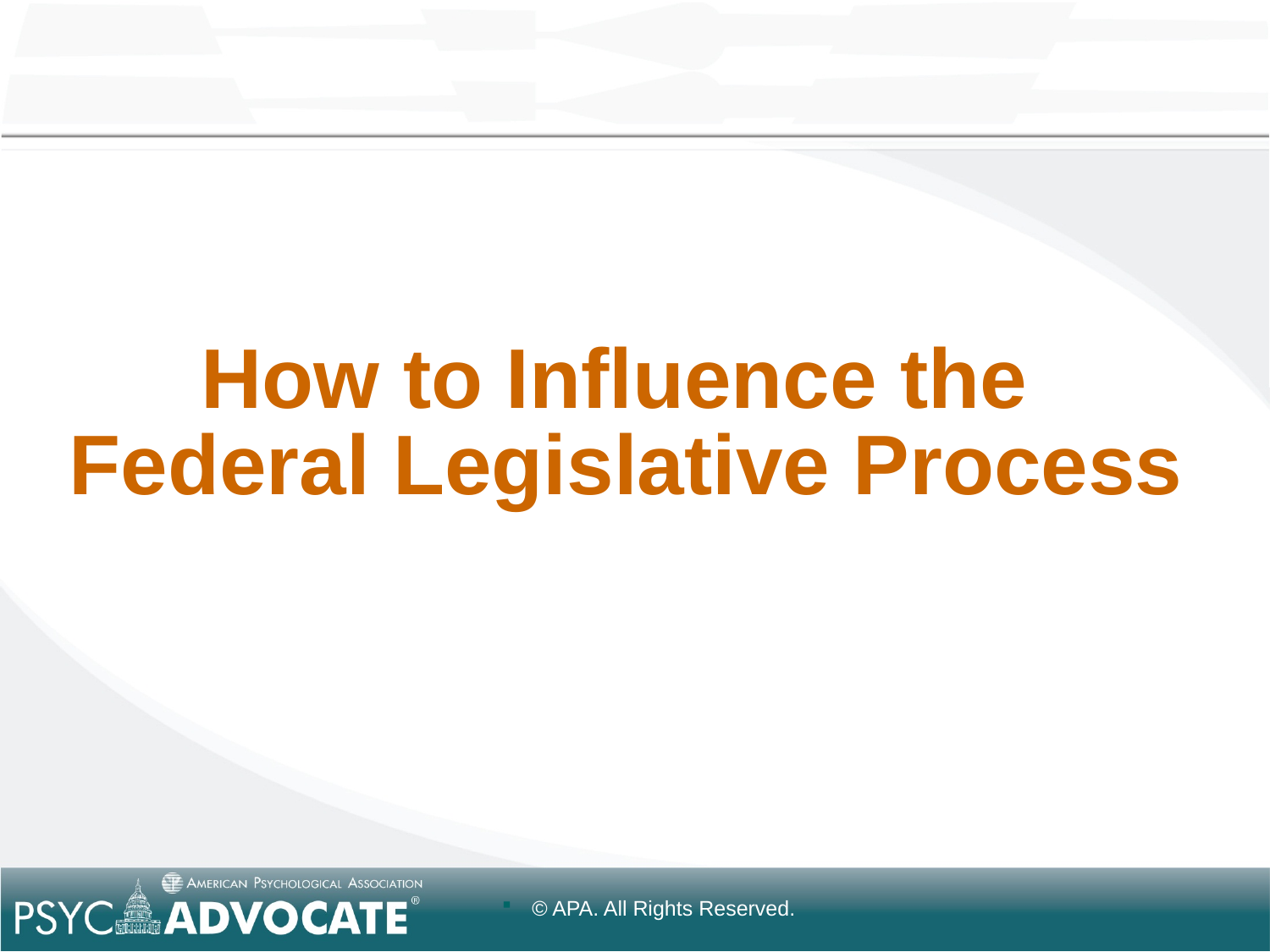

# How to Influence the Federal Legislative Process